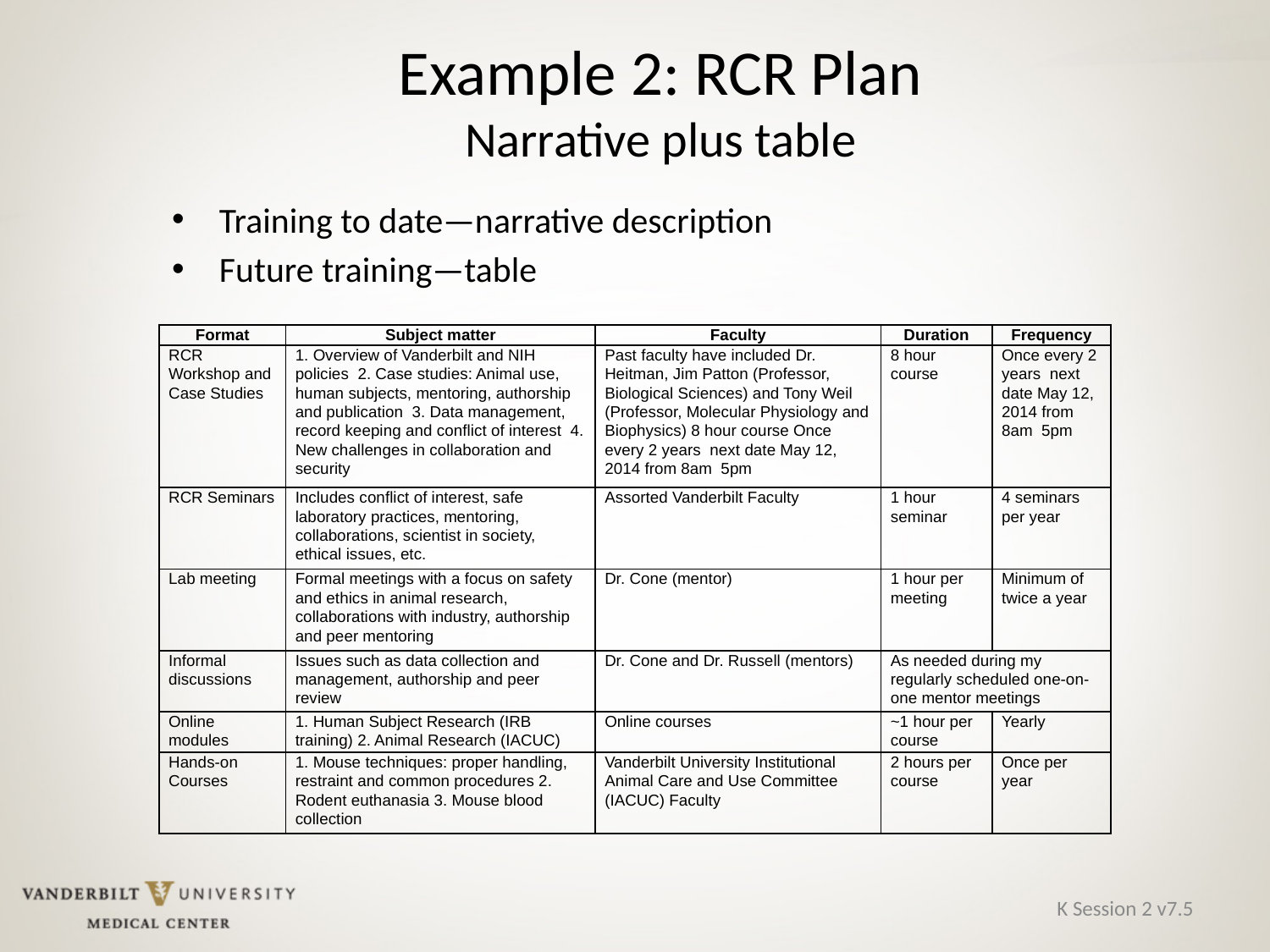

# Example 2: RCR Plan Narrative plus table
Training to date—narrative description
Future training—table
| Format | Subject matter | Faculty | Duration | Frequency |
| --- | --- | --- | --- | --- |
| RCR Workshop and Case Studies | 1. Overview of Vanderbilt and NIH policies 2. Case studies: Animal use, human subjects, mentoring, authorship and publication 3. Data management, record keeping and conflict of interest 4. New challenges in collaboration and security | Past faculty have included Dr. Heitman, Jim Patton (Professor, Biological Sciences) and Tony Weil (Professor, Molecular Physiology and Biophysics) 8 hour course Once every 2 years next date May 12, 2014 from 8am 5pm | 8 hour course | Once every 2 years next date May 12, 2014 from 8am 5pm |
| RCR Seminars | Includes conflict of interest, safe laboratory practices, mentoring, collaborations, scientist in society, ethical issues, etc. | Assorted Vanderbilt Faculty | 1 hour seminar | 4 seminars per year |
| Lab meeting | Formal meetings with a focus on safety and ethics in animal research, collaborations with industry, authorship and peer mentoring | Dr. Cone (mentor) | 1 hour per meeting | Minimum of twice a year |
| Informal discussions | Issues such as data collection and management, authorship and peer review | Dr. Cone and Dr. Russell (mentors) | As needed during my regularly scheduled one-on-one mentor meetings |  |
| Online modules | 1. Human Subject Research (IRB training) 2. Animal Research (IACUC) | Online courses | ~1 hour per course | Yearly |
| Hands-on Courses | 1. Mouse techniques: proper handling, restraint and common procedures 2. Rodent euthanasia 3. Mouse blood collection | Vanderbilt University Institutional Animal Care and Use Committee (IACUC) Faculty | 2 hours per course | Once per year |
K Session 2 v7.5